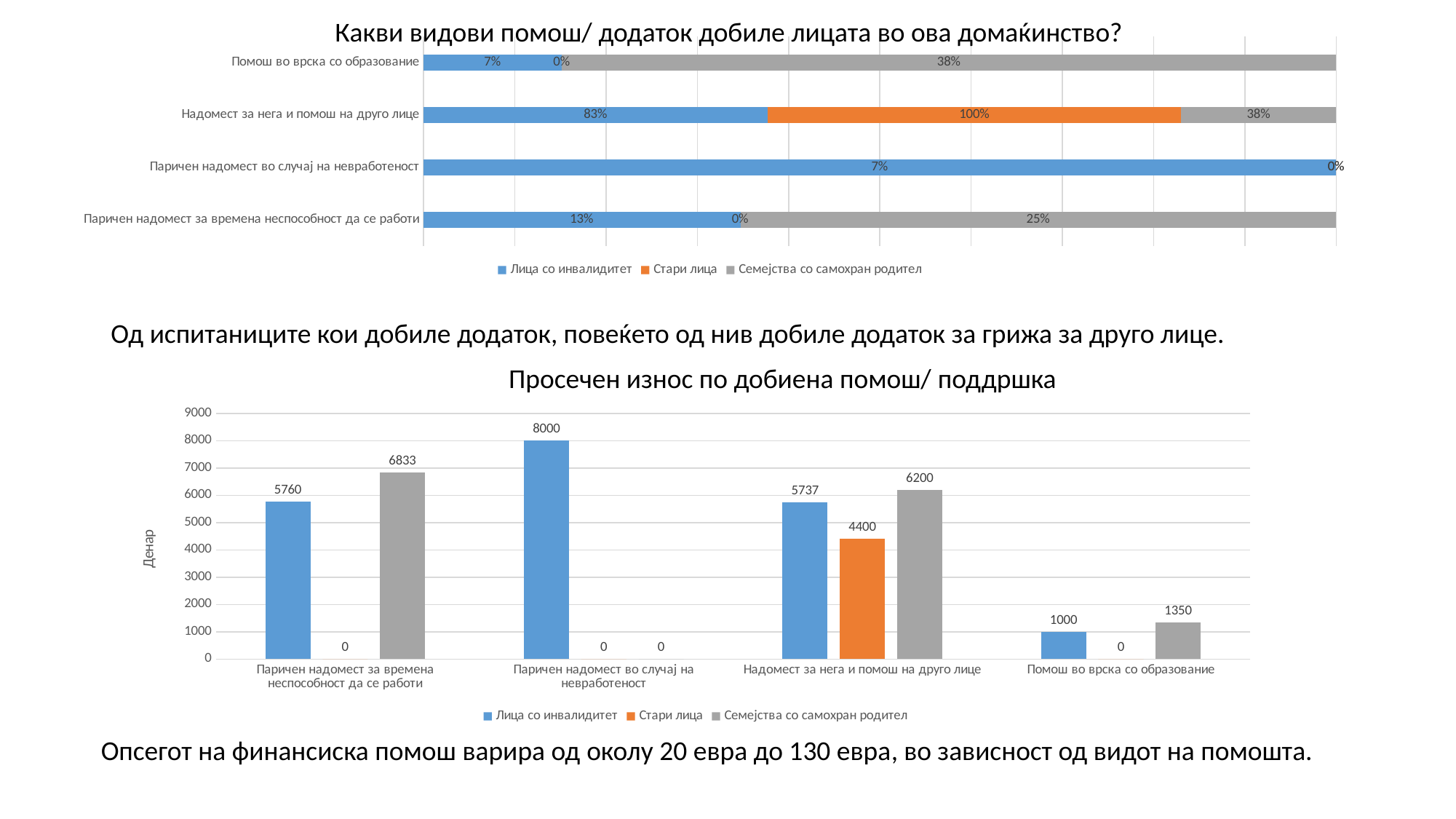

Какви видови помош/ додаток добиле лицата во ова домаќинство?

### Chart

| Category | Лица со инвалидитет | Стари лица | Семејства со самохран родител |
|---|---|---|---|
| Паричен надомест за времена неспособност да се работи | 0.133 | 0.0 | 0.25 |
| Паричен надомест во случај на невработеност | 0.067 | 0.0 | 0.0 |
| Надомест за нега и помош на друго лице | 0.833 | 1.0 | 0.375 |
| Помош во врска со образование | 0.067 | 0.0 | 0.375 |
Од испитаниците кои добиле додаток, повеќето од нив добиле додаток за грижа за друго лице.
Просечен износ по добиена помош/ поддршка

### Chart

| Category | Лица со инвалидитет | Стари лица | Семејства со самохран родител |
|---|---|---|---|
| Паричен надомест за времена неспособност да се работи | 5760.0 | 0.0 | 6833.0 |
| Паричен надомест во случај на невработеност | 8000.0 | 0.0 | 0.0 |
| Надомест за нега и помош на друго лице | 5737.0 | 4400.0 | 6200.0 |
| Помош во врска со образование | 1000.0 | 0.0 | 1350.0 |
Опсегот на финансиска помош варира од околу 20 евра до 130 евра, во зависност од видот на помошта.